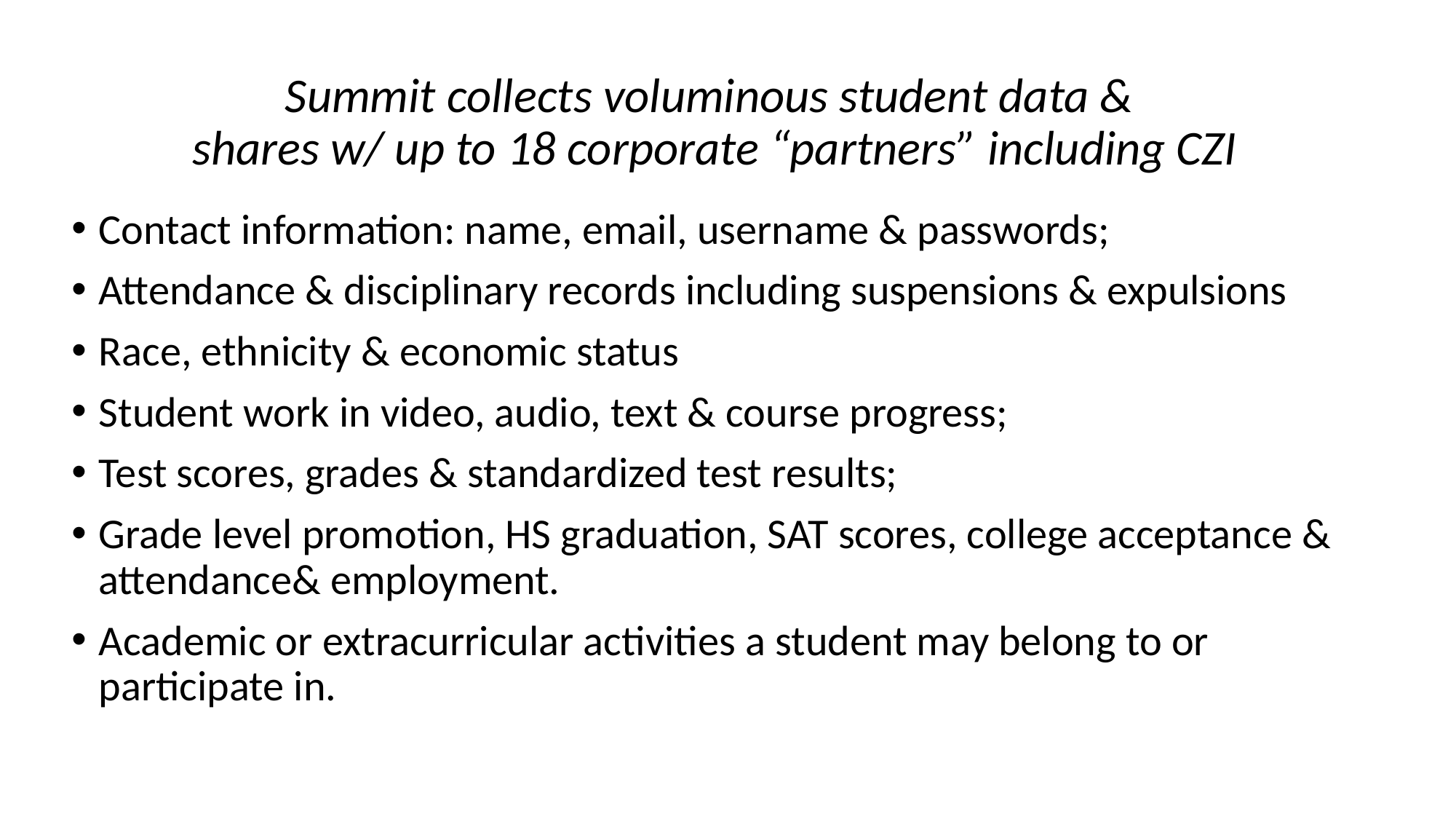

# Summit collects voluminous student data & shares w/ up to 18 corporate “partners” including CZI
Contact information: name, email, username & passwords;
Attendance & disciplinary records including suspensions & expulsions
Race, ethnicity & economic status
Student work in video, audio, text & course progress;
Test scores, grades & standardized test results;
Grade level promotion, HS graduation, SAT scores, college acceptance & attendance& employment.
Academic or extracurricular activities a student may belong to or participate in.